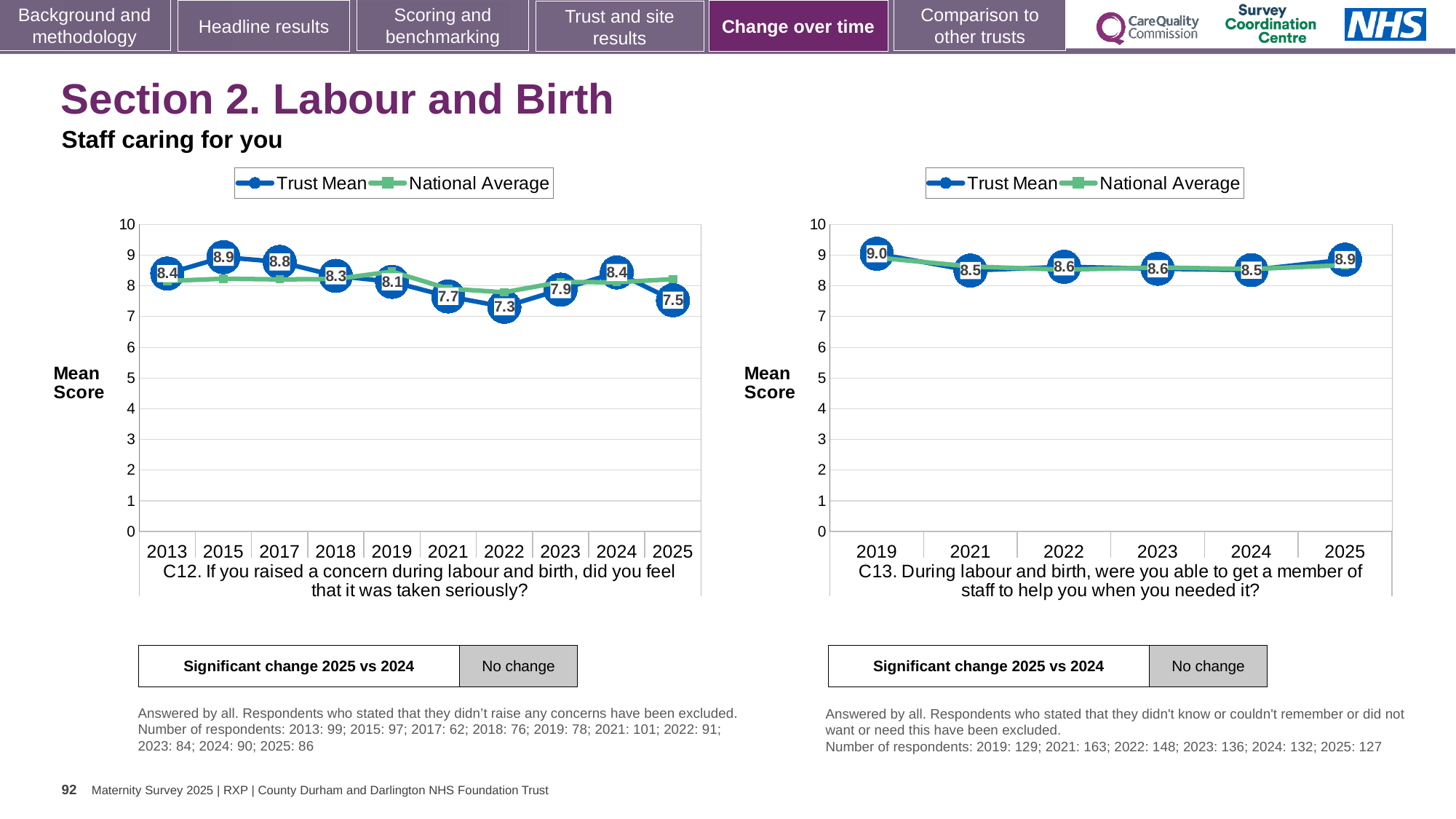

# Section 2. Labour and Birth
Staff caring for you

### Chart

| Category | Trust Mean | National Average |
|---|---|---|
| 2013 | 8.399870539775813 | 8.157592435949578 |
| 2015 | 8.93402726100909 | 8.231286407002743 |
| 2017 | 8.777939060992457 | 8.209526431808271 |
| 2018 | 8.325114172426767 | 8.222952342438466 |
| 2019 | 8.130479881666405 | 8.463532294237524 |
| 2021 | 7.655908055038338 | 7.906862493308793 |
| 2022 | 7.318347506094478 | 7.791458642067123 |
| 2023 | 7.87744599838392 | 8.124799036139482 |
| 2024 | 8.436752370739296 | 8.1158244709256 |
| 2025 | 7.53250264624917 | 8.218515046342775 |

### Chart

| Category | Trust Mean | National Average |
|---|---|---|
| 2019 | 9.044165264507878 | 8.9206776618865 |
| 2021 | 8.498868366314376 | 8.63071990263128 |
| 2022 | 8.619680370469263 | 8.52603632657797 |
| 2023 | 8.556854862520861 | 8.598794893565366 |
| 2024 | 8.513528534209081 | 8.54587611806388 |
| 2025 | 8.853808490333154 | 8.674227001498222 |
| Significant change 2025 vs 2024 | No change |
| --- | --- |
| Significant change 2025 vs 2024 | No change |
| --- | --- |
Answered by all. Respondents who stated that they didn’t raise any concerns have been excluded.
Number of respondents: 2013: 99; 2015: 97; 2017: 62; 2018: 76; 2019: 78; 2021: 101; 2022: 91; 2023: 84; 2024: 90; 2025: 86
Answered by all. Respondents who stated that they didn't know or couldn't remember or did not want or need this have been excluded.
Number of respondents: 2019: 129; 2021: 163; 2022: 148; 2023: 136; 2024: 132; 2025: 127
92